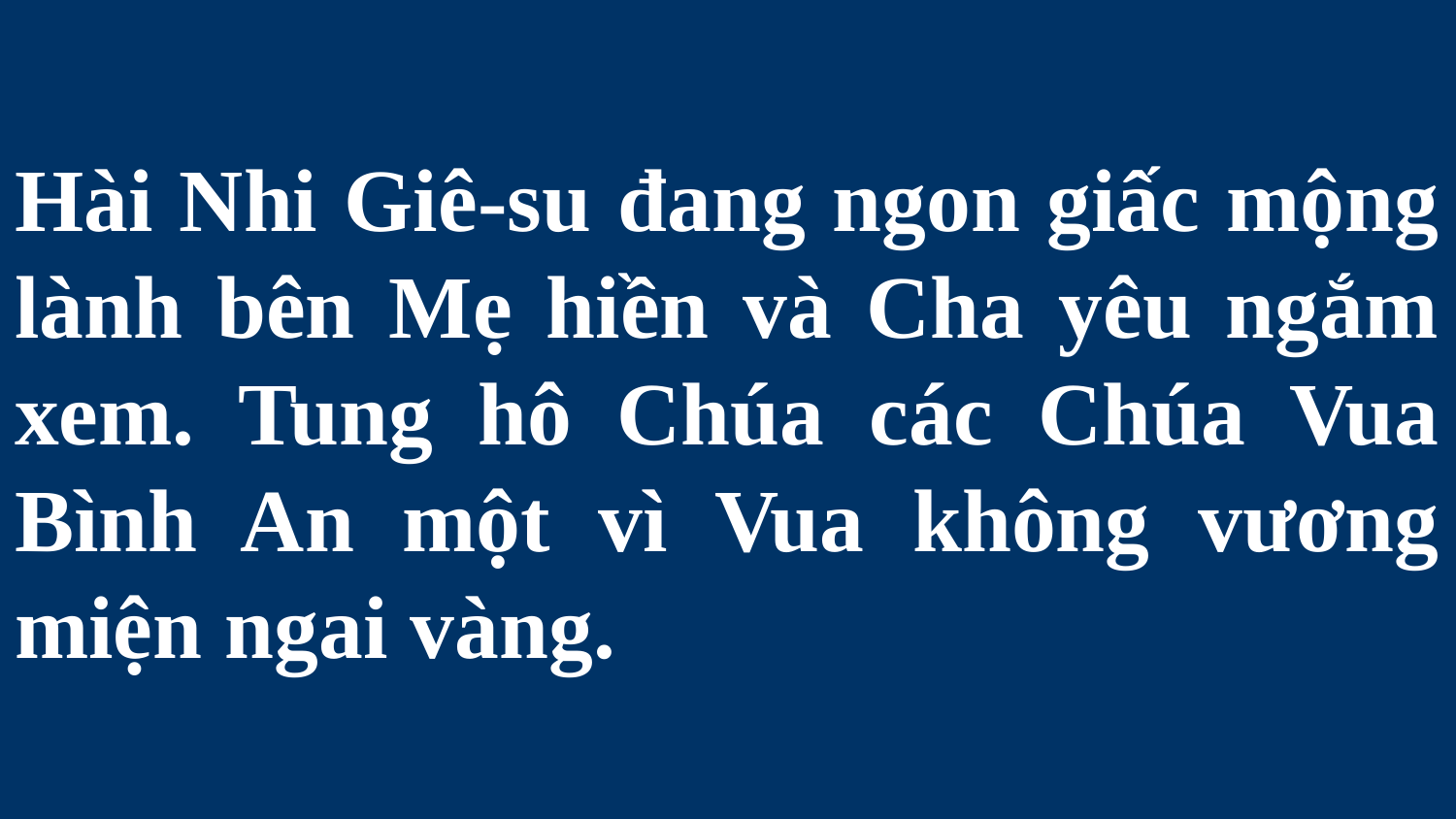

# Hài Nhi Giê-su đang ngon giấc mộng lành bên Mẹ hiền và Cha yêu ngắm xem. Tung hô Chúa các Chúa Vua Bình An một vì Vua không vương miện ngai vàng.